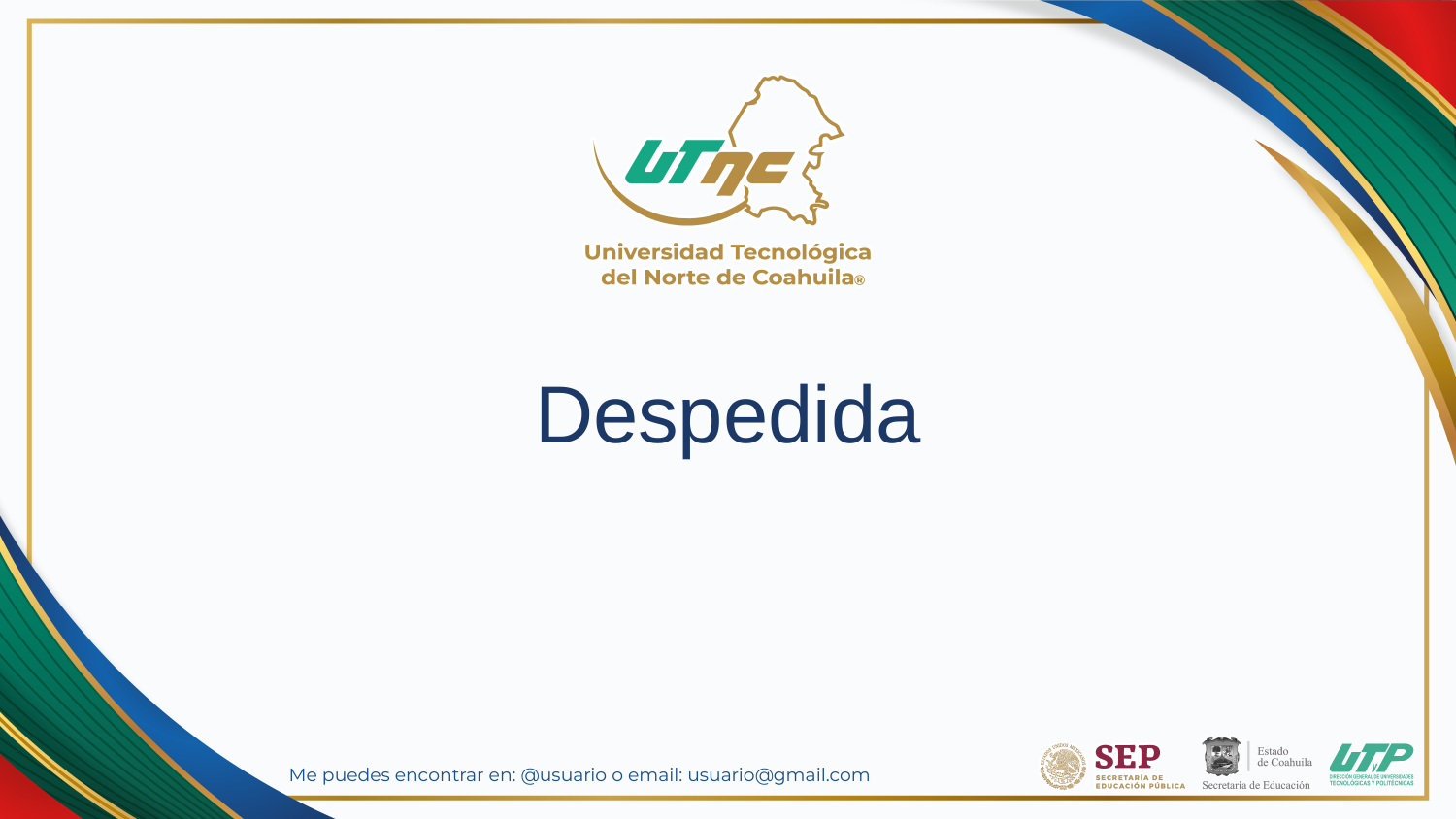

Despedida
Me puedes encontrar en: @usuario o email: usuario@gmail.com